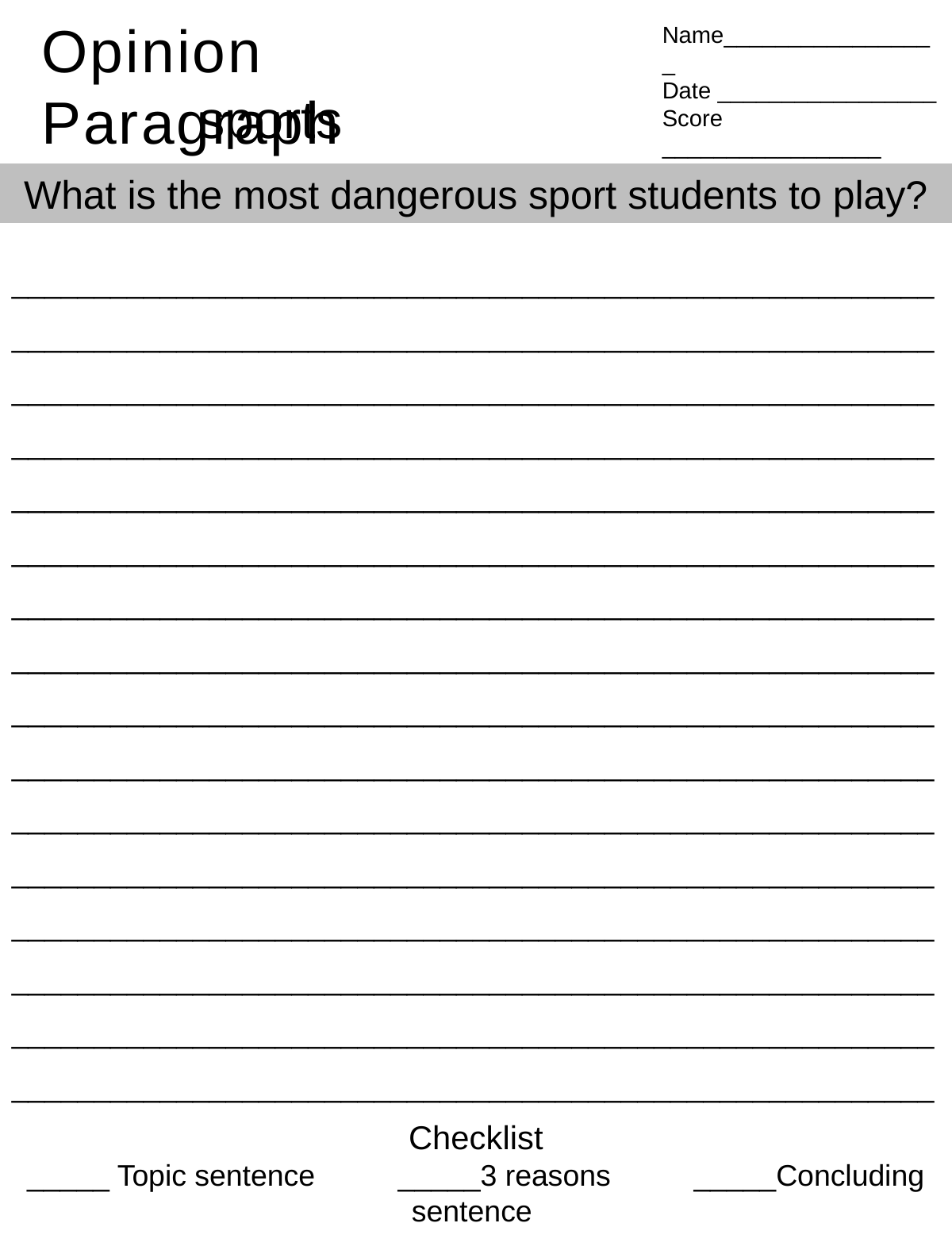

Opinion Paragraph
Name_________________
Date _________________ Score _________________
sports
What is the most dangerous sport students to play?
________________________________________________________________________________________________________________________________________________________________________________________________________________________________________________________________________________________________________________________________________________________________________________________________________________________________________________________________________________________________________________________________________________________________________________
________________________________________________________________________________________________________________________________________________________________________________________________________________________________________________________________________________________________________________________________________________
Checklist
_____ Topic sentence          _____3 reasons          _____Concluding sentence